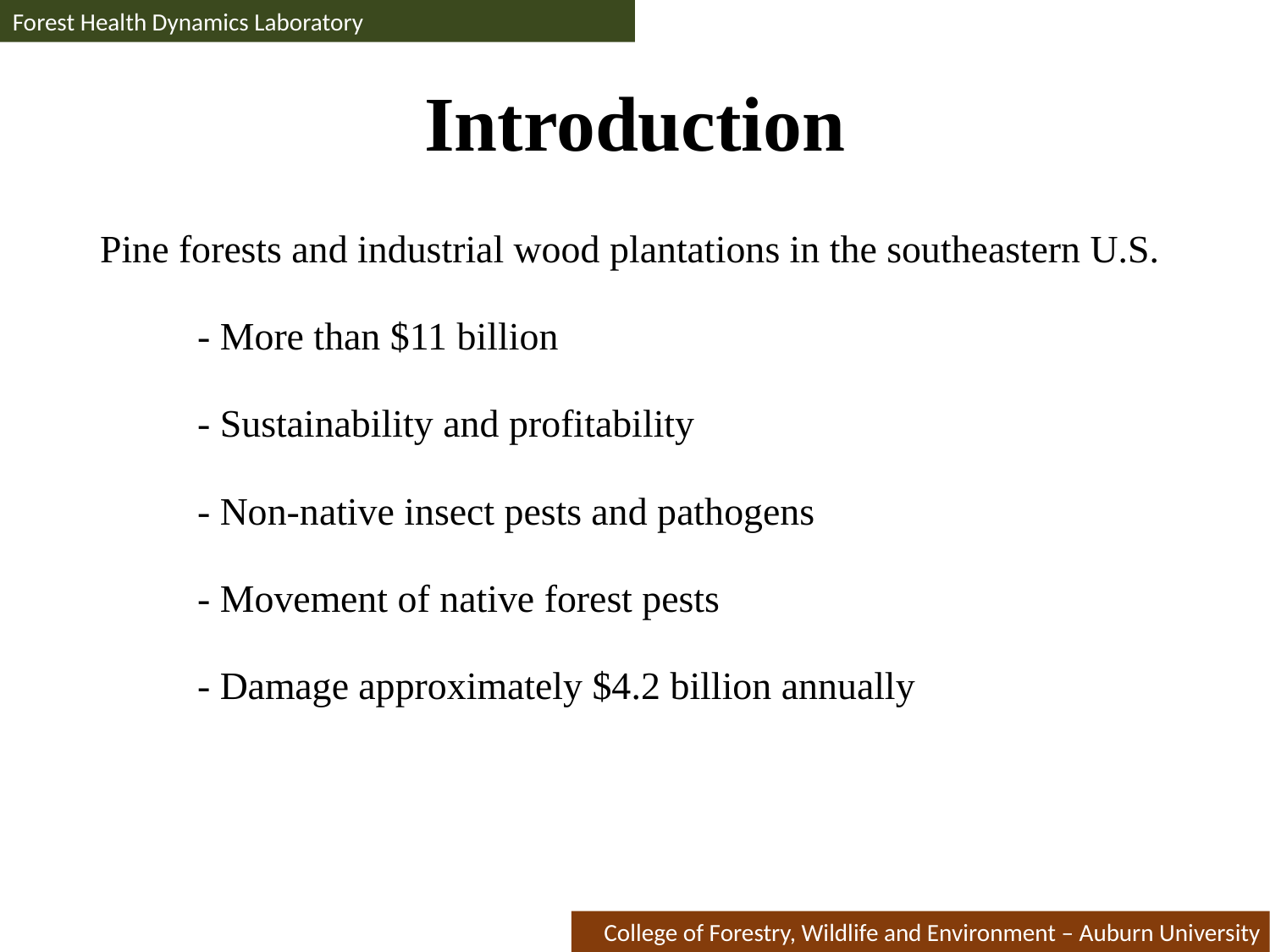

Forest Health Dynamics Laboratory
# Introduction
Pine forests and industrial wood plantations in the southeastern U.S.
          - More than $11 billion
          - Sustainability and profitability
          - Non-native insect pests and pathogens
          - Movement of native forest pests
          - Damage approximately $4.2 billion annually

College of Forestry, Wildlife and Environment – Auburn University